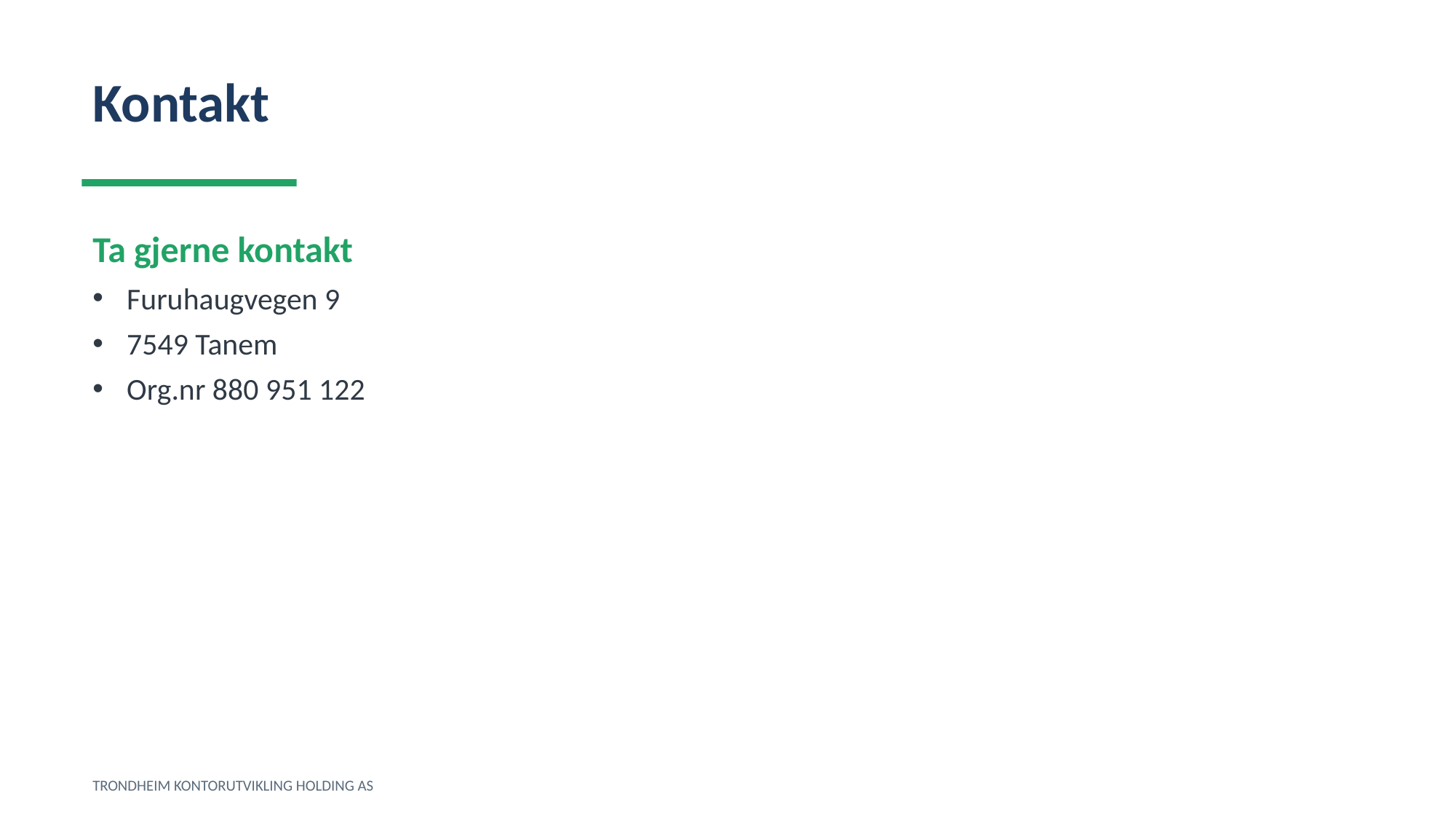

Kontakt

Ta gjerne kontakt
Furuhaugvegen 9
7549 Tanem
Org.nr 880 951 122
TRONDHEIM KONTORUTVIKLING HOLDING AS